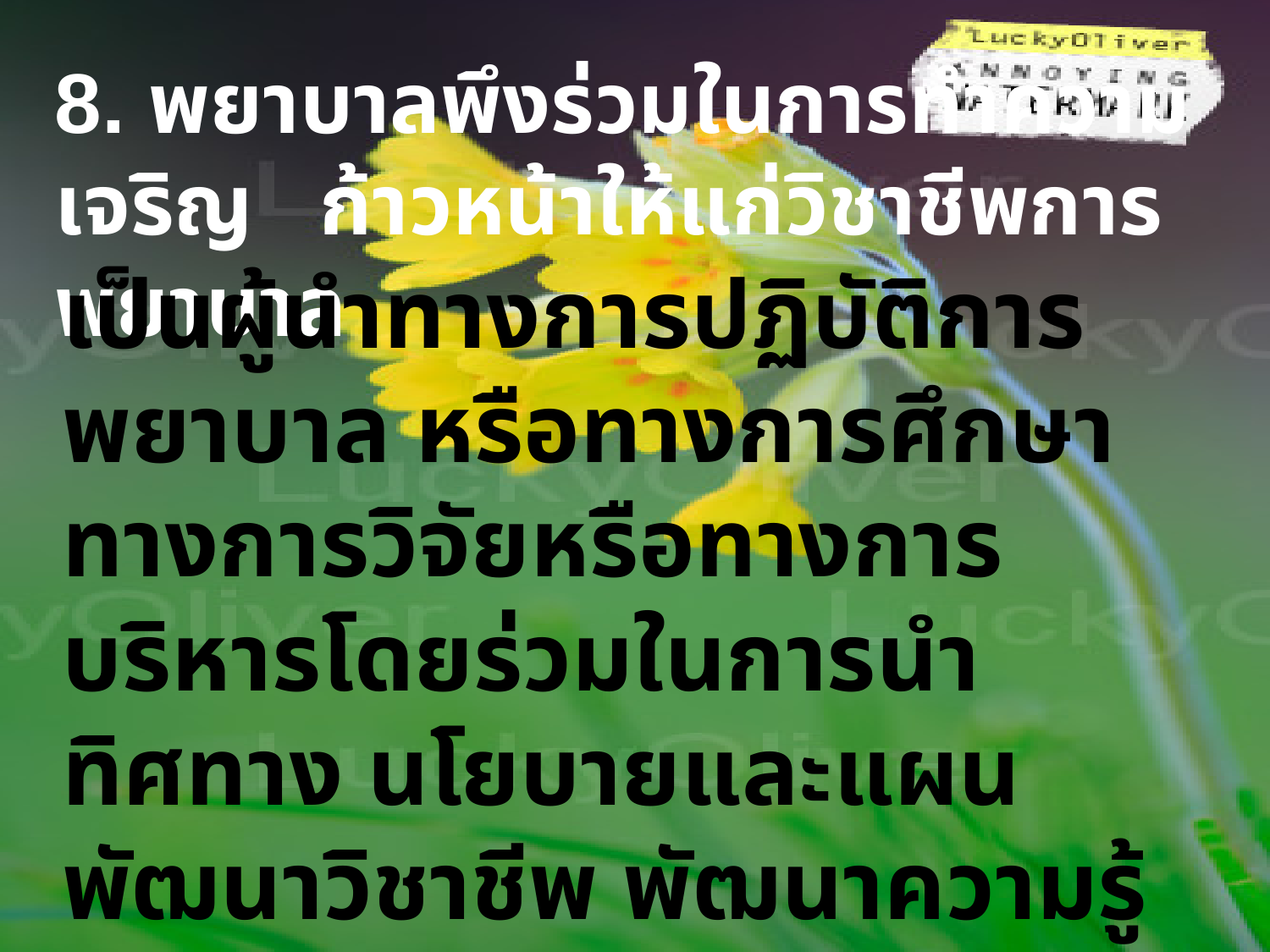

8. พยาบาลพึงร่วมในการทำความเจริญ   ก้าวหน้าให้แก่วิชาชีพการพยาบาล
เป็นผู้นำทางการปฏิบัติการพยาบาล หรือทางการศึกษา ทางการวิจัยหรือทางการบริหารโดยร่วมในการนำทิศทาง นโยบายและแผนพัฒนาวิชาชีพ พัฒนาความรู้ ตลอดจนการรวบรวมและเผยแพร่ความรู้ข่าวสารของวิชาชีพ